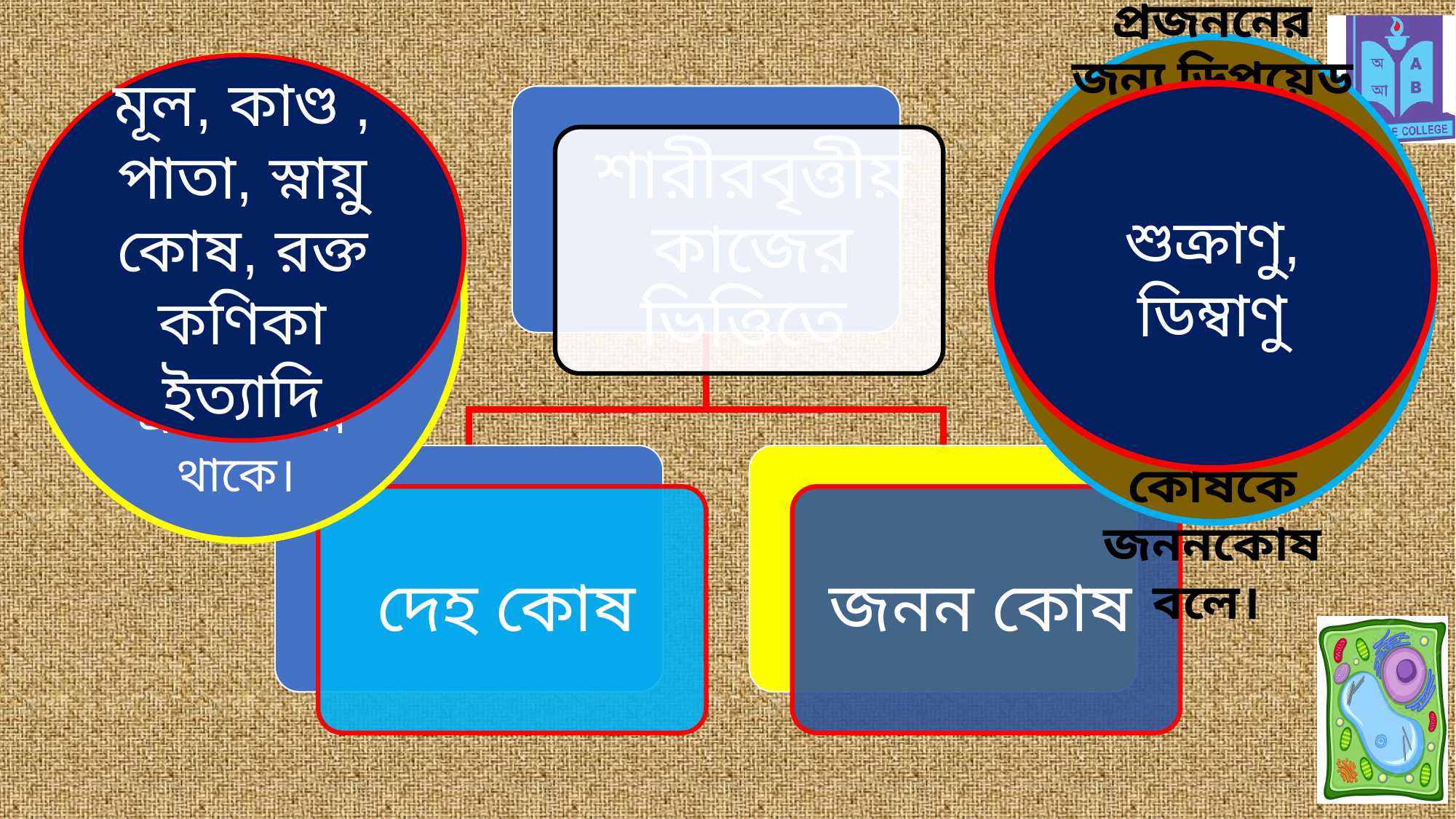

যৌন প্রজননের জন্য ডিপ্লয়েড জীবের জননাঙ্গে মায়োসিস প্রক্রিয়ায় উৎপন্ন হ্যাপ্লয়েড কোষকে জননকোষ বলে।
উচ্চ শ্রেণির জীব কোষে সাধারণত ডিপ্লয়েড সংখ্যক ক্রমোজোম থাকে।
মূল, কাণ্ড , পাতা, স্নায়ু কোষ, রক্ত কণিকা ইত্যাদি
শুক্রাণু, ডিম্বাণু
শারীরবৃত্তীয় কাজের ভিত্তিতে
দেহ কোষ
জনন কোষ